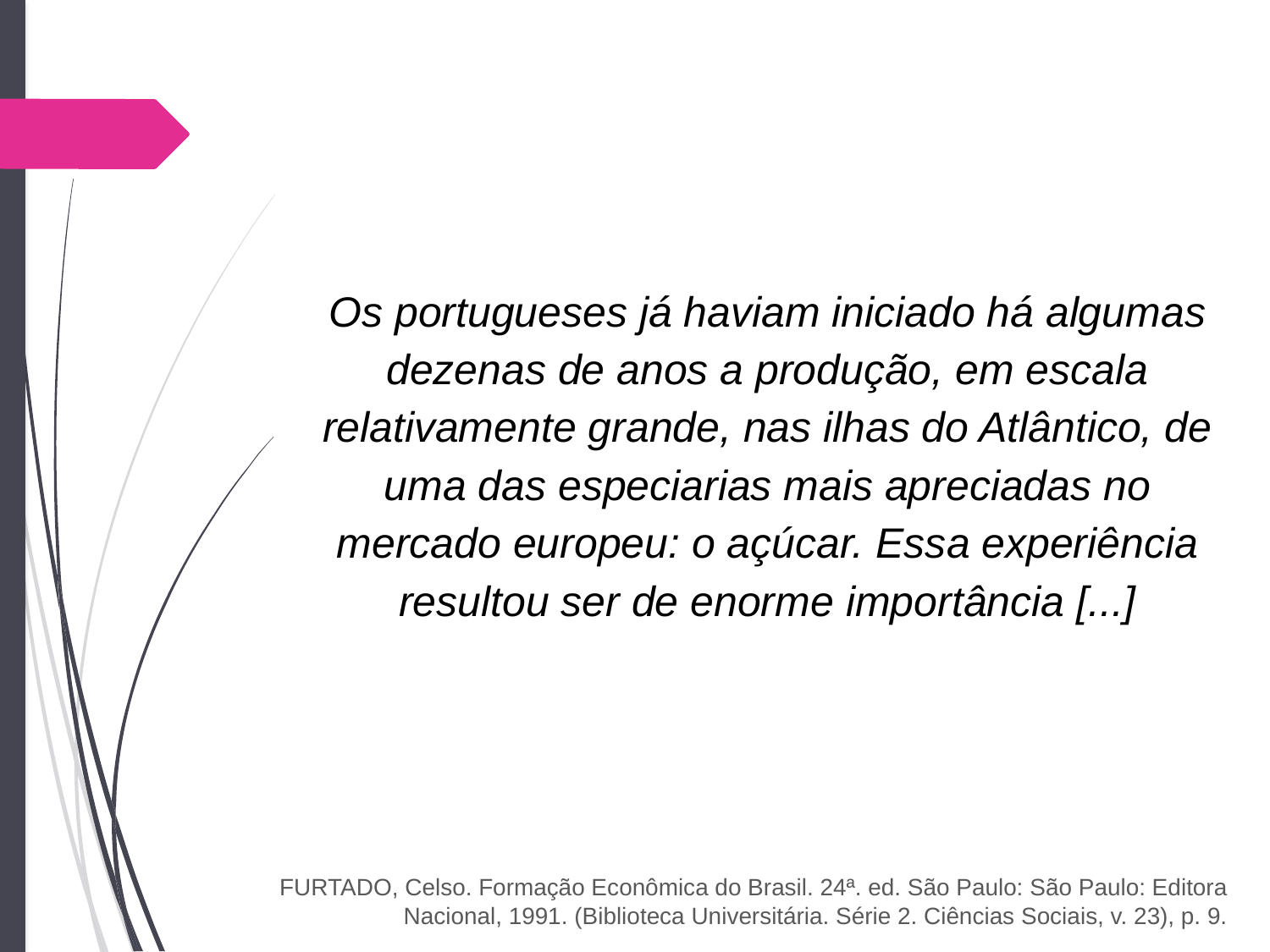

Os portugueses já haviam iniciado há algumas dezenas de anos a produção, em escala relativamente grande, nas ilhas do Atlântico, de uma das especiarias mais apreciadas no mercado europeu: o açúcar. Essa experiência resultou ser de enorme importância [...]
FURTADO, Celso. Formação Econômica do Brasil. 24ª. ed. São Paulo: São Paulo: Editora Nacional, 1991. (Biblioteca Universitária. Série 2. Ciências Sociais, v. 23), p. 9.